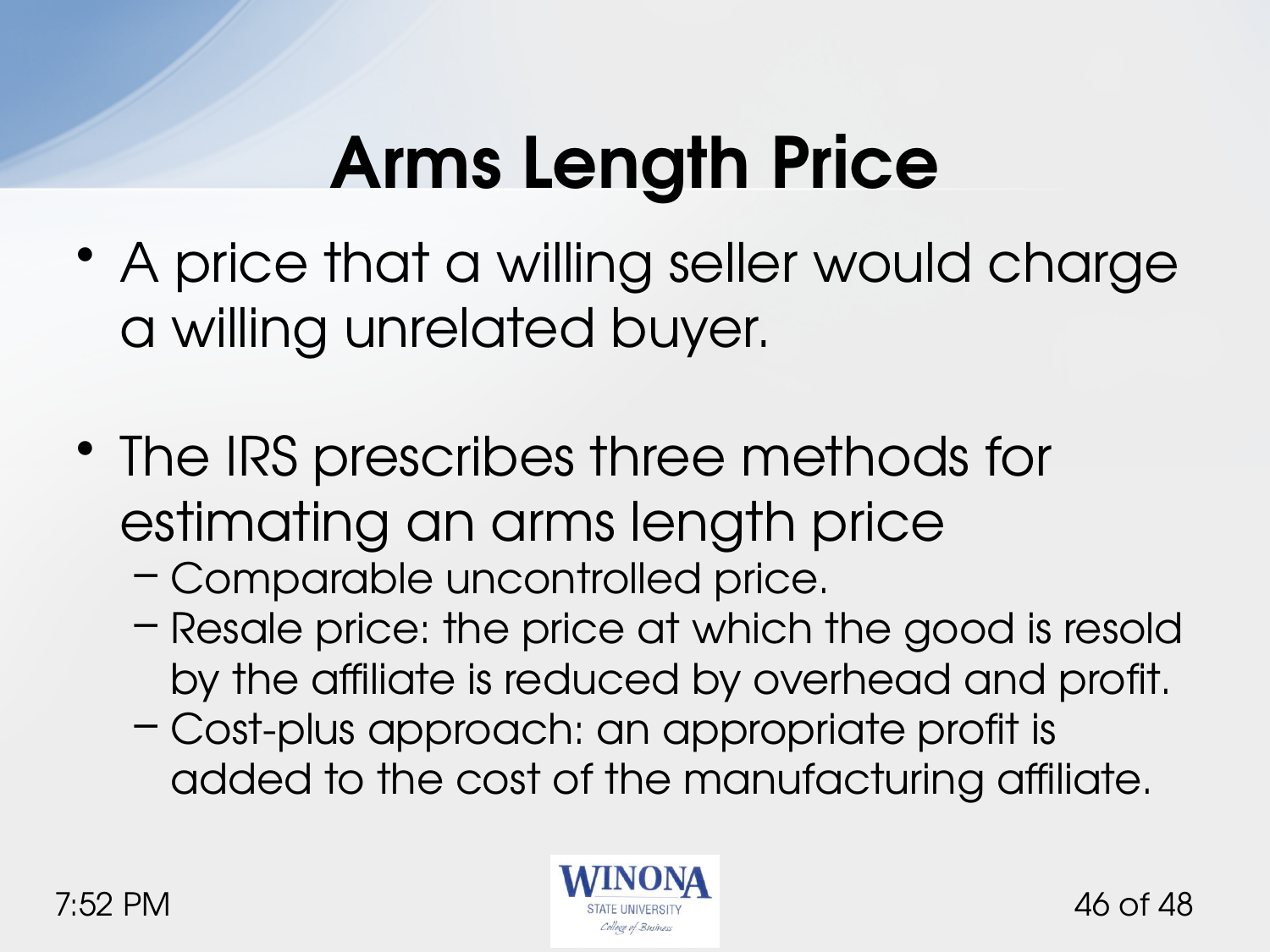

# Arms Length Price
A price that a willing seller would charge a willing unrelated buyer.

The IRS prescribes three methods for estimating an arms length price
Comparable uncontrolled price.
Resale price: the price at which the good is resold by the affiliate is reduced by overhead and profit.
Cost-plus approach: an appropriate profit is added to the cost of the manufacturing affiliate.